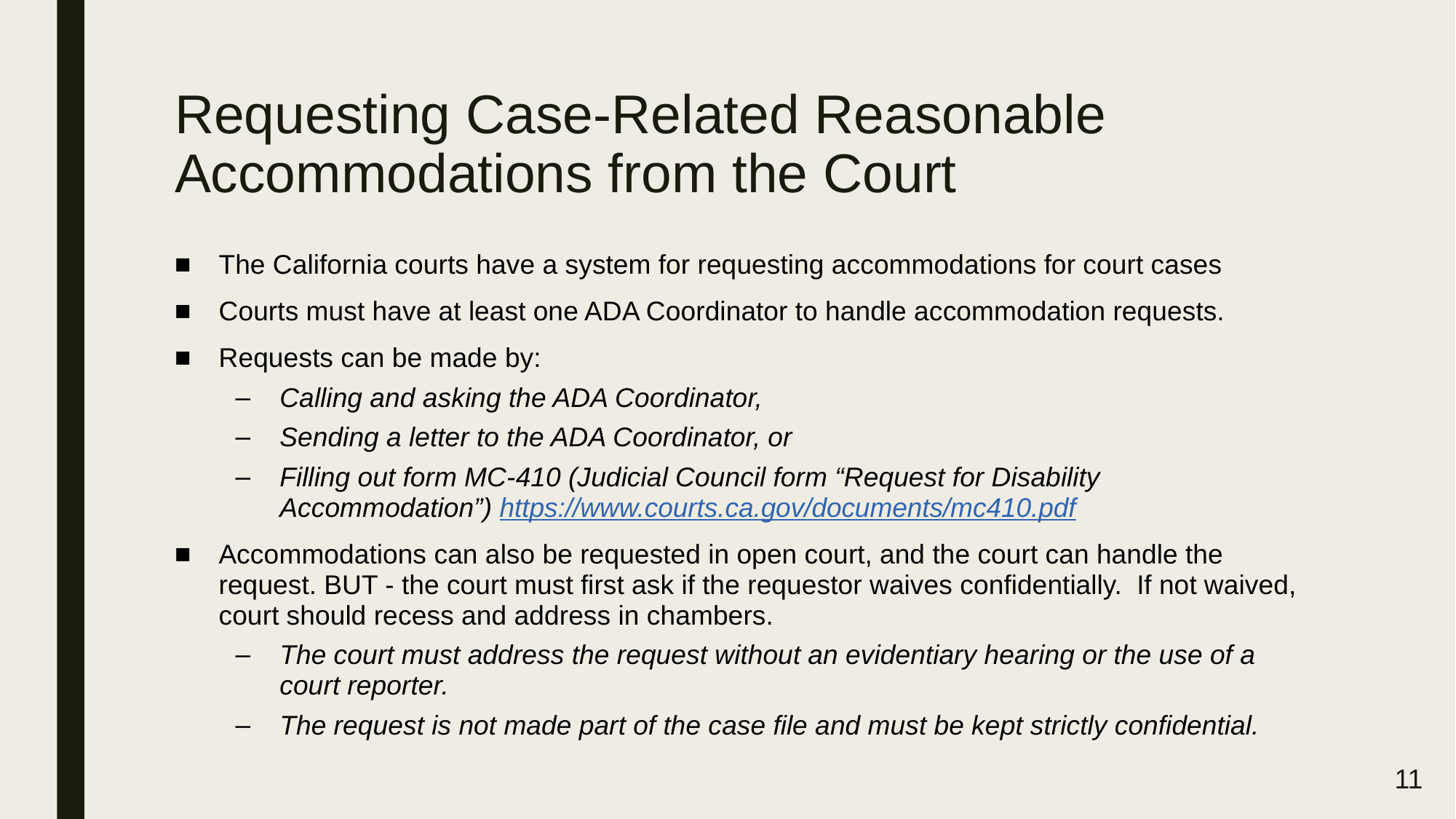

# Requesting Case-Related Reasonable Accommodations from the Court
The California courts have a system for requesting accommodations for court cases
Courts must have at least one ADA Coordinator to handle accommodation requests.
Requests can be made by:
Calling and asking the ADA Coordinator,
Sending a letter to the ADA Coordinator, or
Filling out form MC-410 (Judicial Council form “Request for Disability Accommodation”) https://www.courts.ca.gov/documents/mc410.pdf
Accommodations can also be requested in open court, and the court can handle the request. BUT - the court must first ask if the requestor waives confidentially.  If not waived, court should recess and address in chambers.
The court must address the request without an evidentiary hearing or the use of a court reporter.
The request is not made part of the case file and must be kept strictly confidential.
11